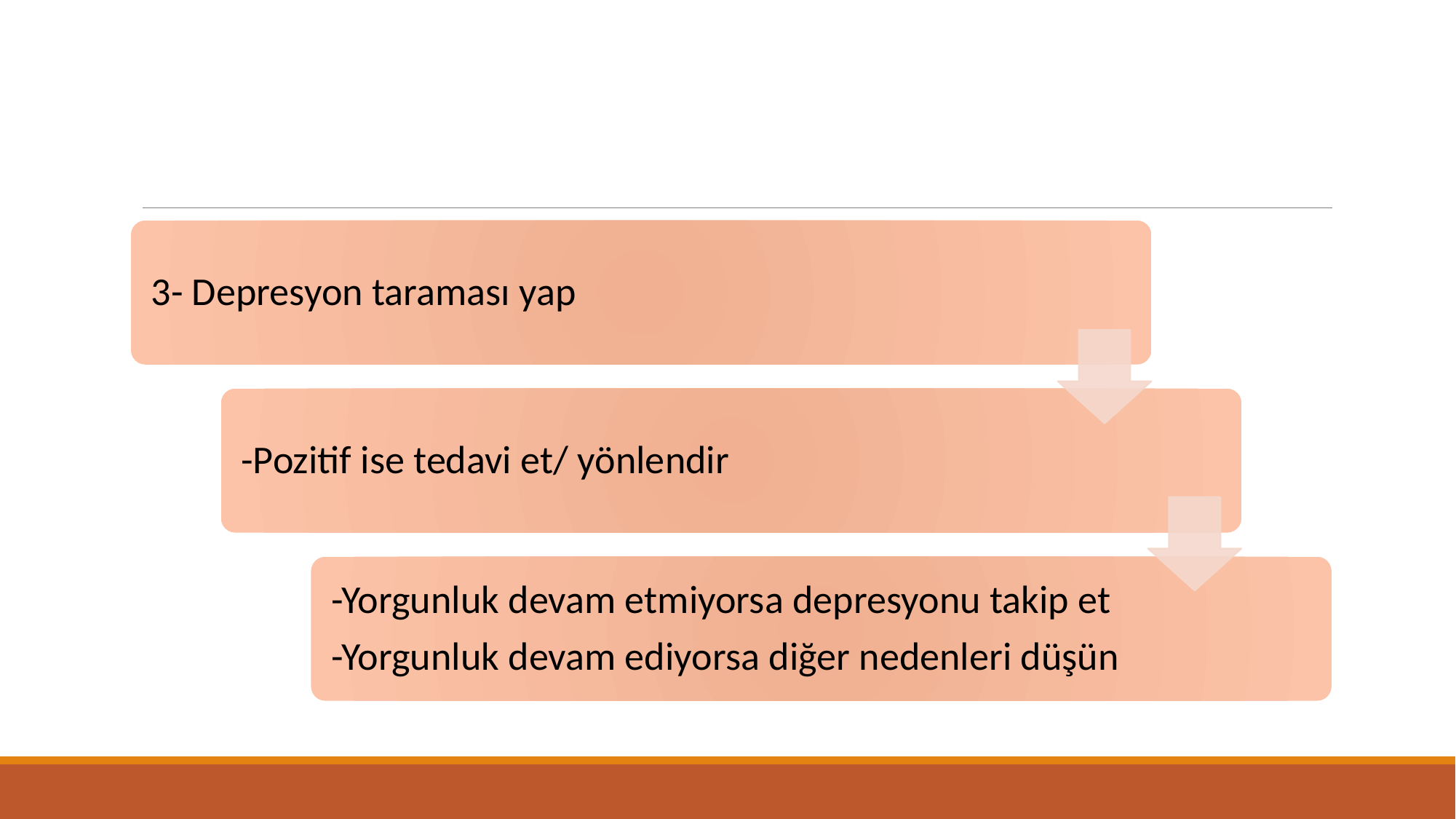

#
3- Depresyon taraması yap
-Pozitif ise tedavi et/ yönlendir
-Yorgunluk devam etmiyorsa depresyonu takip et
-Yorgunluk devam ediyorsa diğer nedenleri düşün